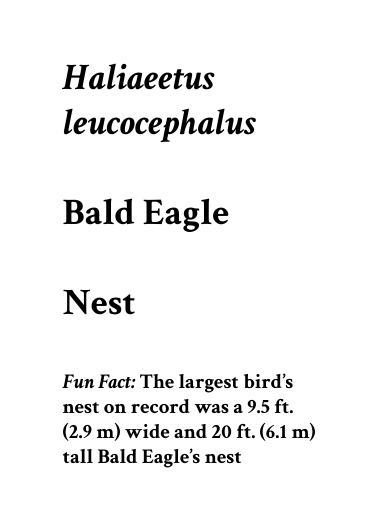

Haliaeetus
leucocephalus

Bald Eagle

Nest

Fun Fact: The largest bird’s nest on record was a 9.5 ft. (2.9 m) wide and 20 ft. (6.1 m) tall Bald Eagle’s nest